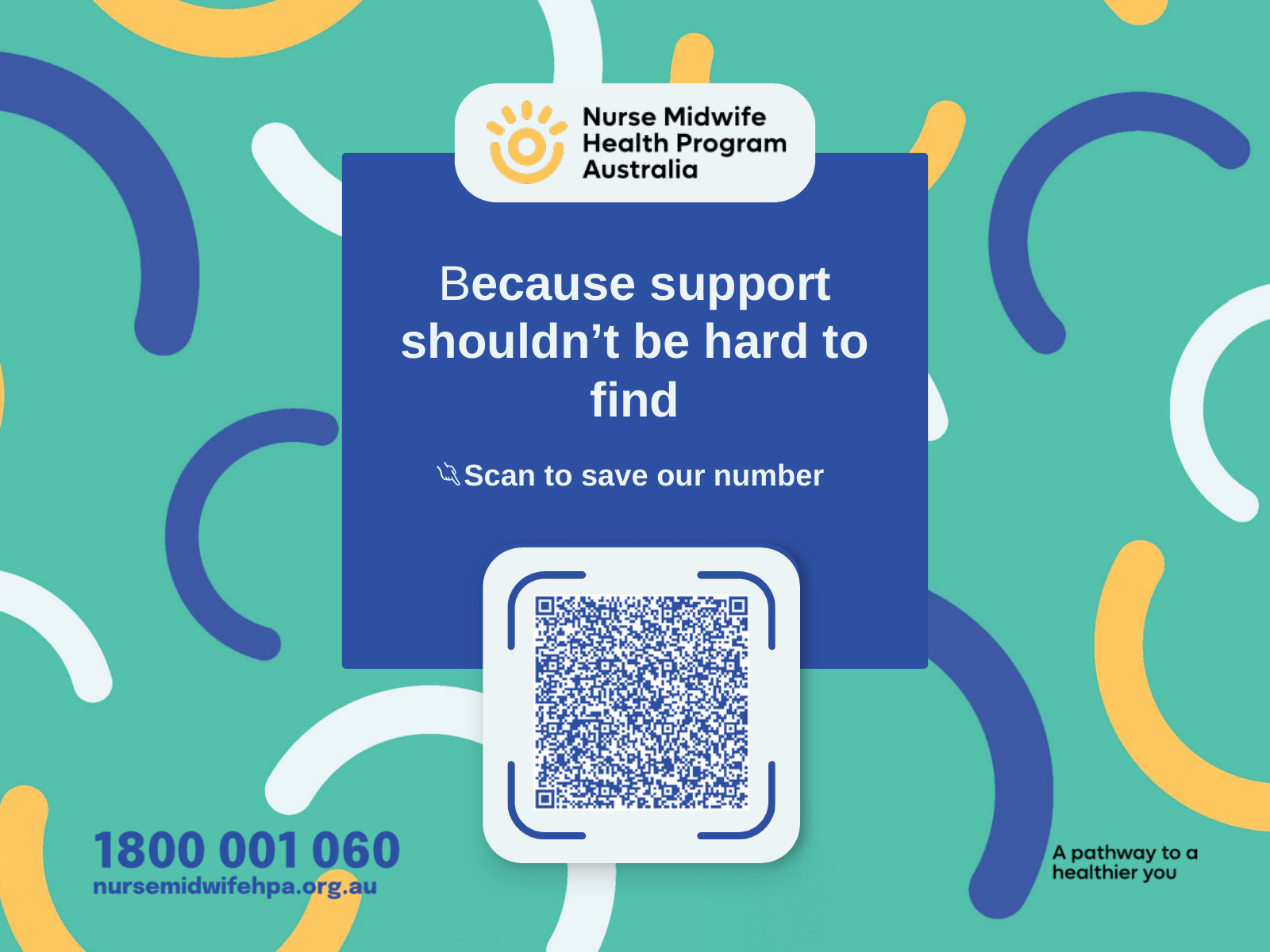

Because support shouldn’t be hard to find
 Scan to save our number
👉